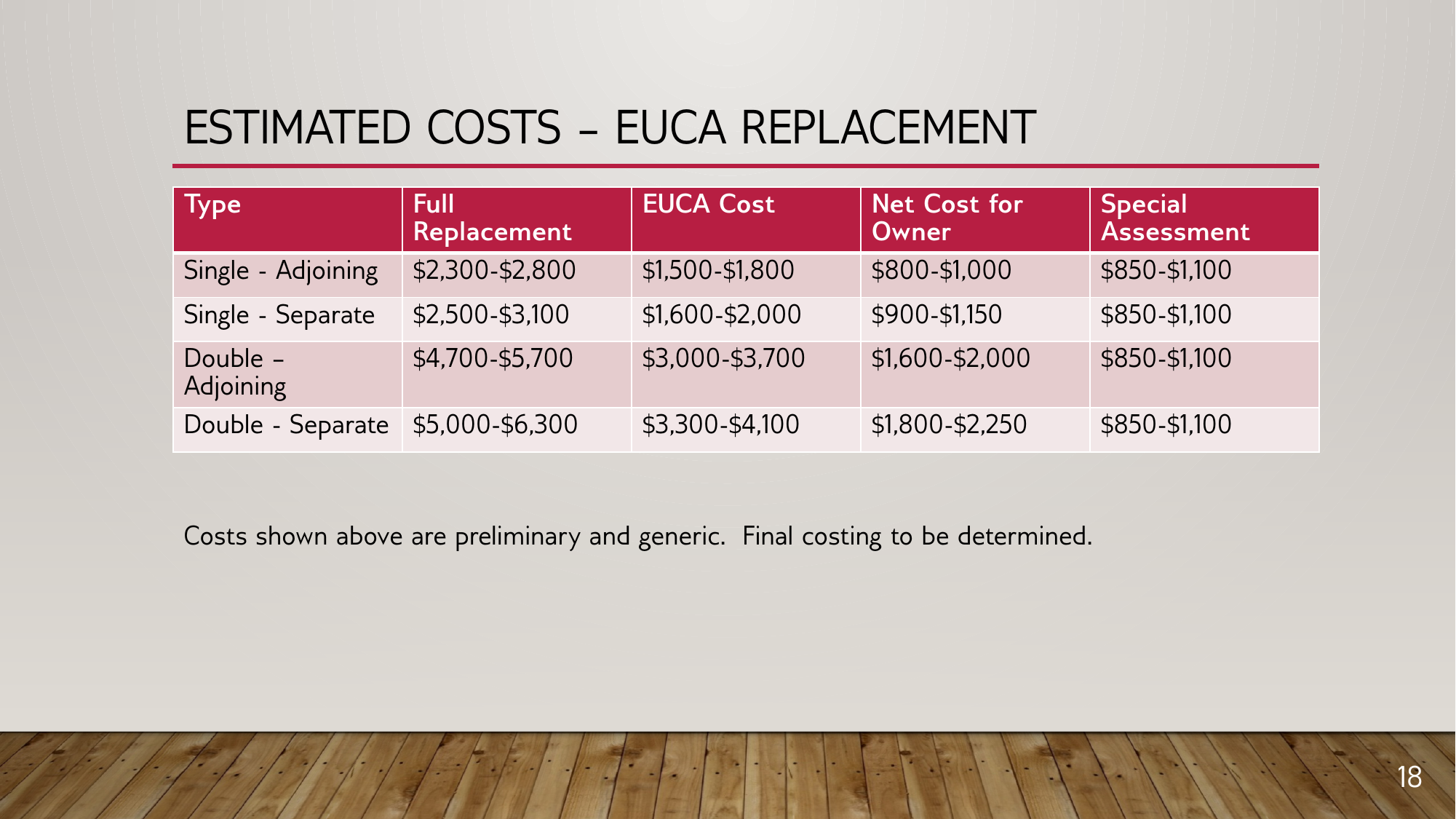

# Estimated Costs – EUCA Replacement
| Type | Full Replacement | EUCA Cost | Net Cost for Owner | Special Assessment |
| --- | --- | --- | --- | --- |
| Single - Adjoining | $2,300-$2,800 | $1,500-$1,800 | $800-$1,000 | $850-$1,100 |
| Single - Separate | $2,500-$3,100 | $1,600-$2,000 | $900-$1,150 | $850-$1,100 |
| Double – Adjoining | $4,700-$5,700 | $3,000-$3,700 | $1,600-$2,000 | $850-$1,100 |
| Double - Separate | $5,000-$6,300 | $3,300-$4,100 | $1,800-$2,250 | $850-$1,100 |
Costs shown above are preliminary and generic.  Final costing to be determined.

18